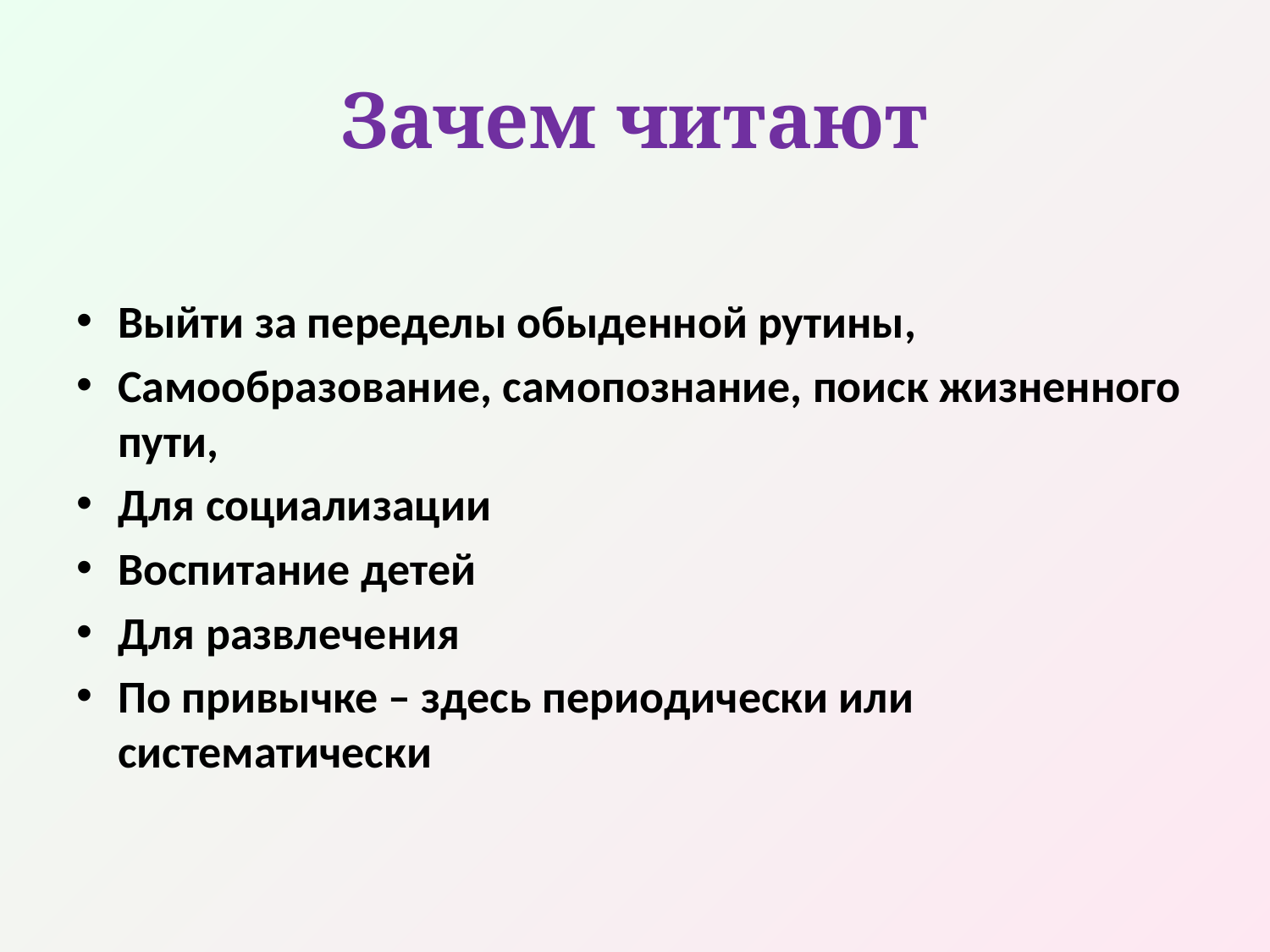

# Зачем читают

Выйти за переделы обыденной рутины,
Самообразование, самопознание, поиск жизненного пути,
Для социализации
Воспитание детей
Для развлечения
По привычке – здесь периодически или систематически